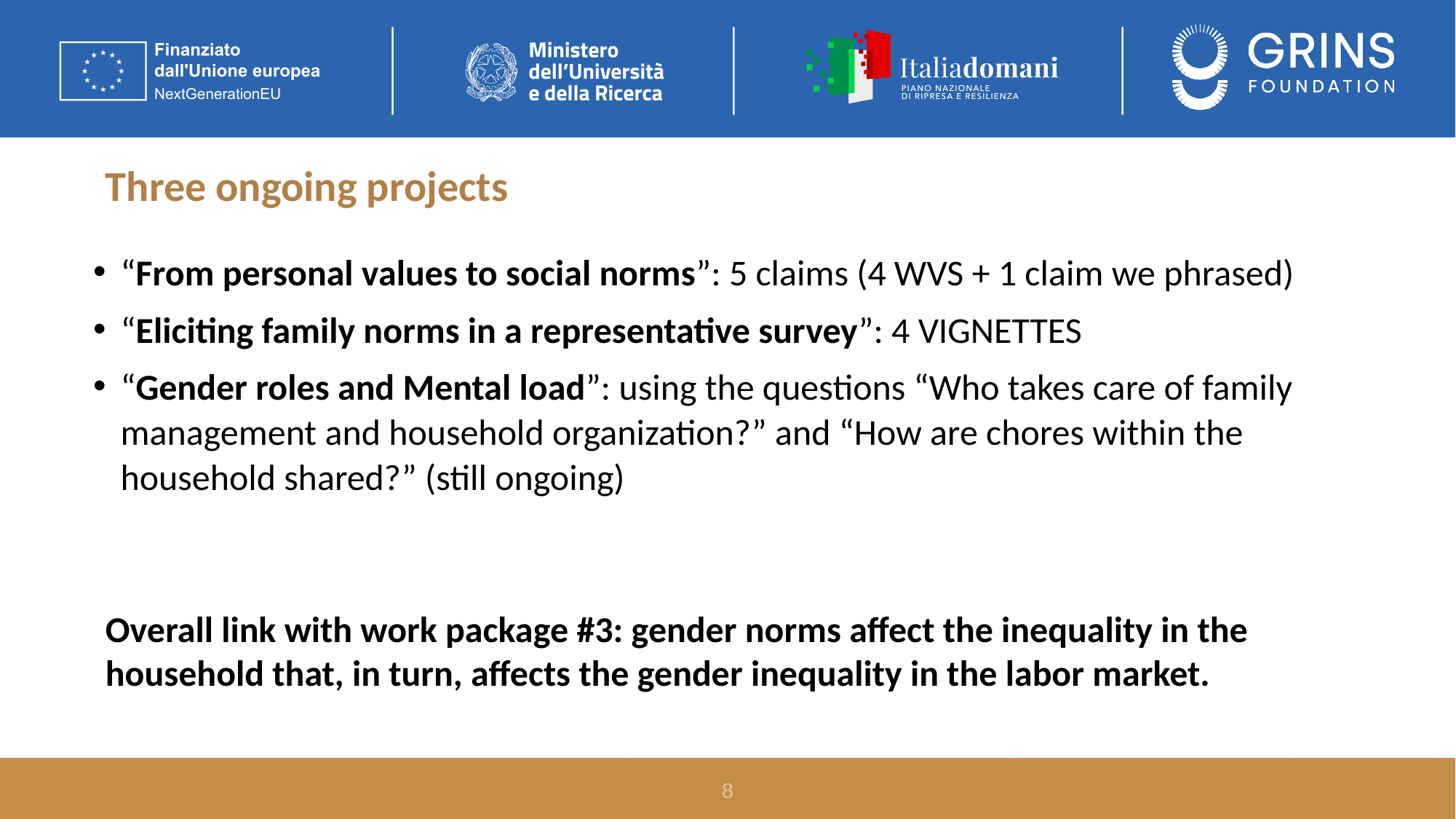

# Three ongoing projects
“From personal values to social norms”: 5 claims (4 WVS + 1 claim we phrased)
“Eliciting family norms in a representative survey”: 4 VIGNETTES
“Gender roles and Mental load”: using the questions “Who takes care of family management and household organization?” and “How are chores within the household shared?” (still ongoing)

Overall link with work package #3: gender norms affect the inequality in the household that, in turn, affects the gender inequality in the labor market.

8